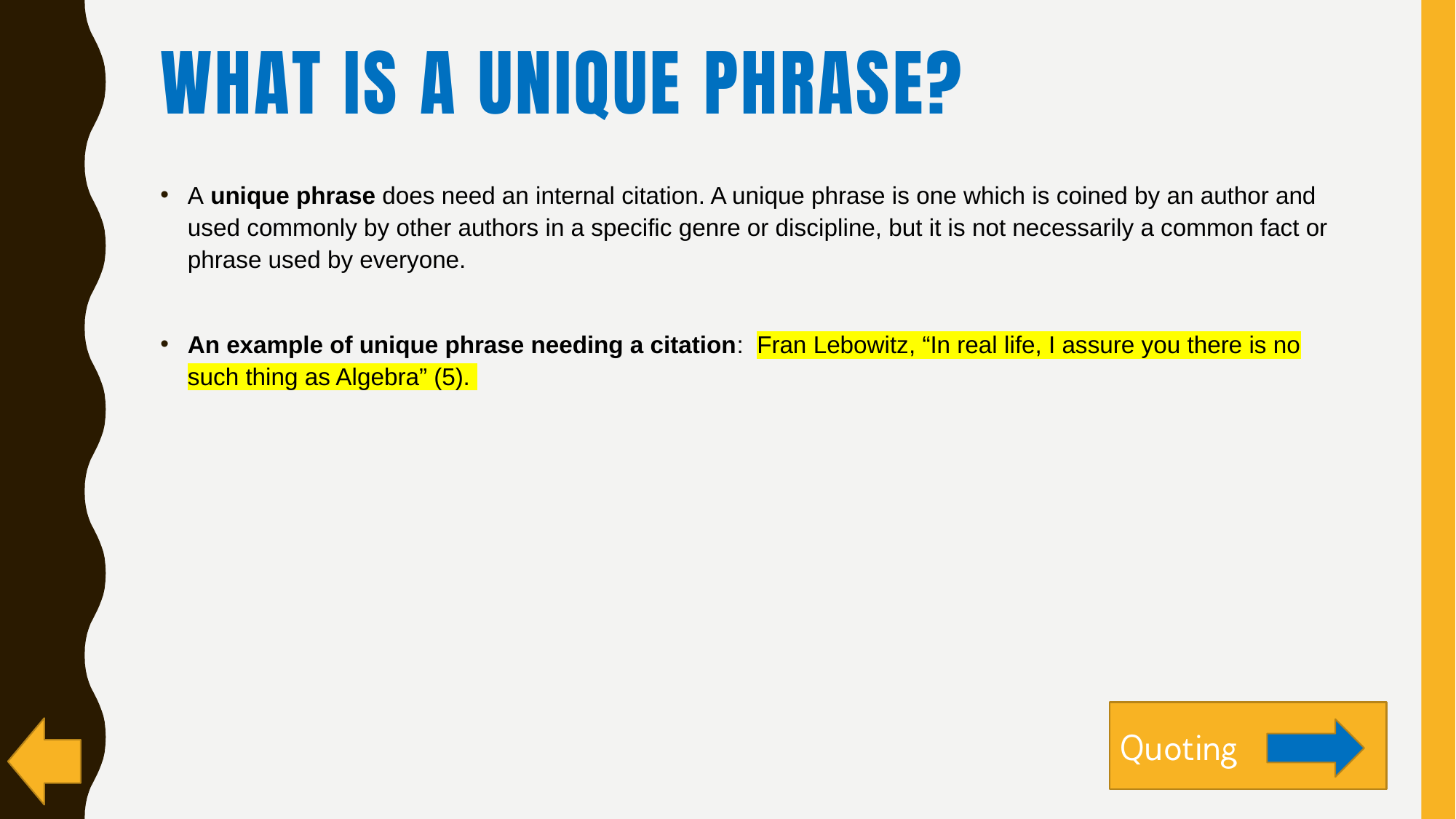

# What is a unique phrase?
A unique phrase does need an internal citation. A unique phrase is one which is coined by an author and used commonly by other authors in a specific genre or discipline, but it is not necessarily a common fact or phrase used by everyone.

An example of unique phrase needing a citation:  Fran Lebowitz, “In real life, I assure you there is no such thing as Algebra” (5).

Quoting